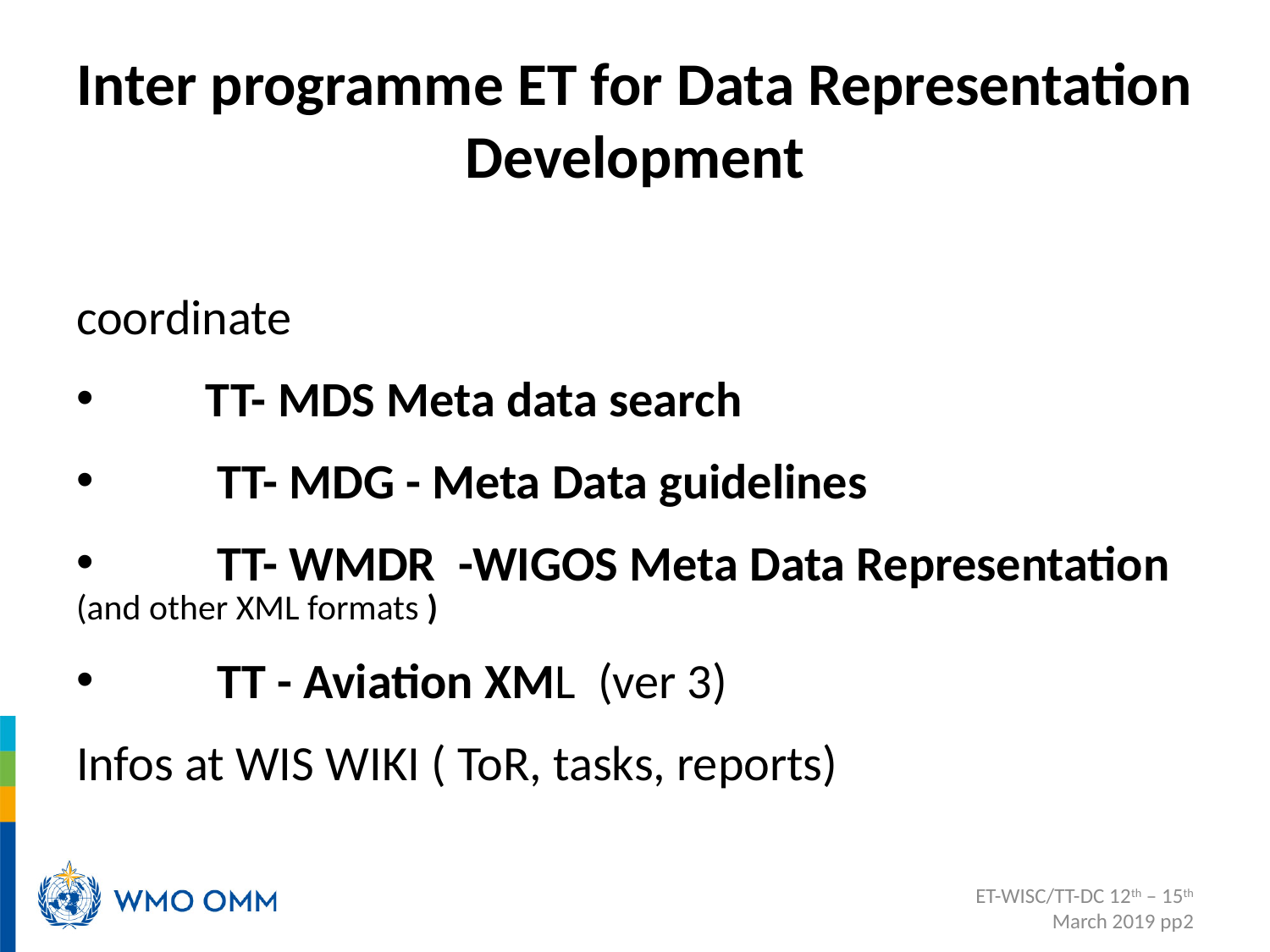

# Inter programme ET for Data Representation Development

coordinate
          TT- MDS Meta data search
           TT- MDG - Meta Data guidelines
           TT- WMDR  -WIGOS Meta Data Representation  (and other XML formats )
           TT - Aviation XML  (ver 3)
Infos at WIS WIKI ( ToR, tasks, reports)

ET-WISC/TT-DC 12th – 15th March 2019 pp2